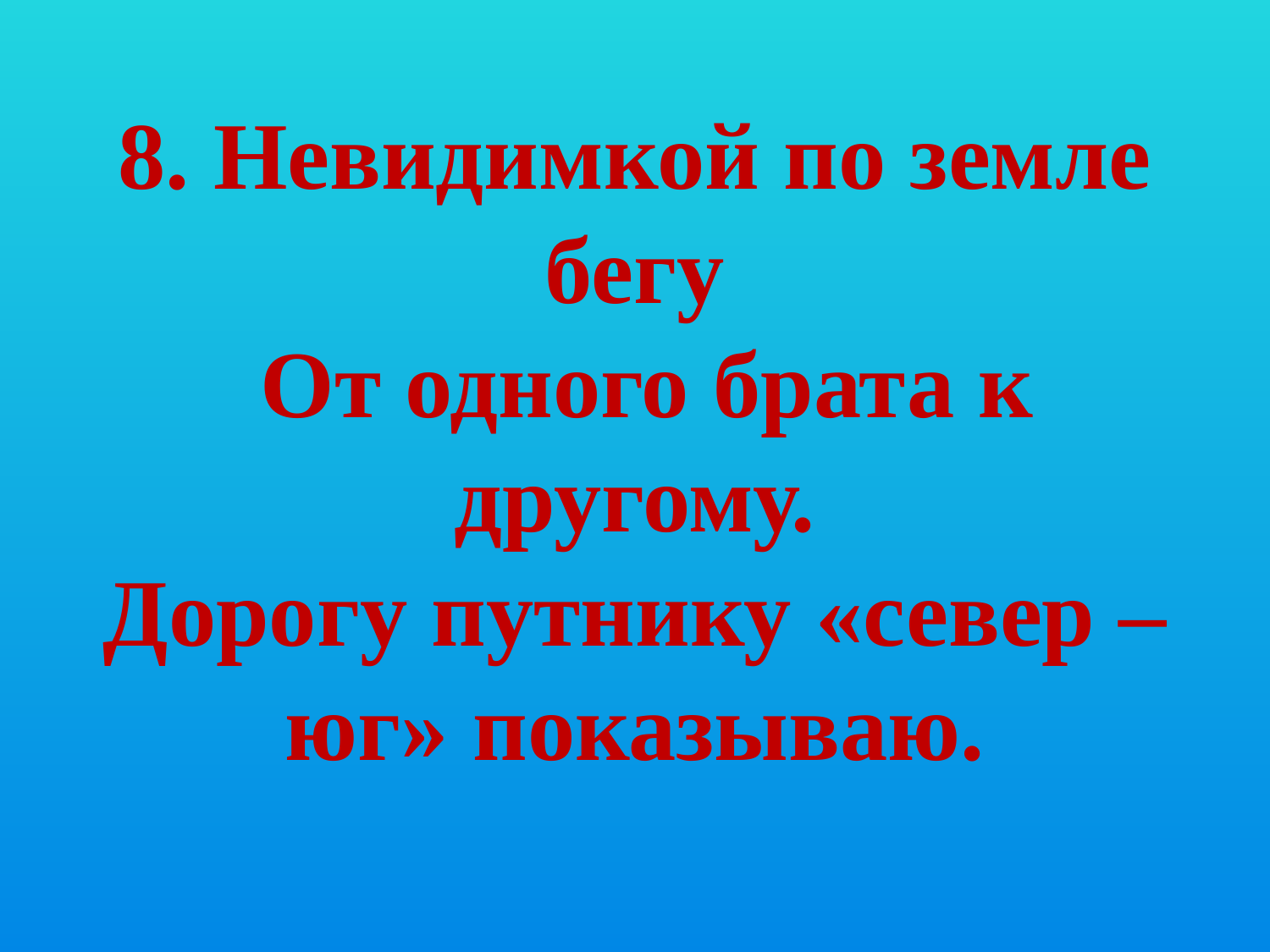

# 8. Невидимкой по земле бегу От одного брата к другому. Дорогу путнику «север – юг» показываю.